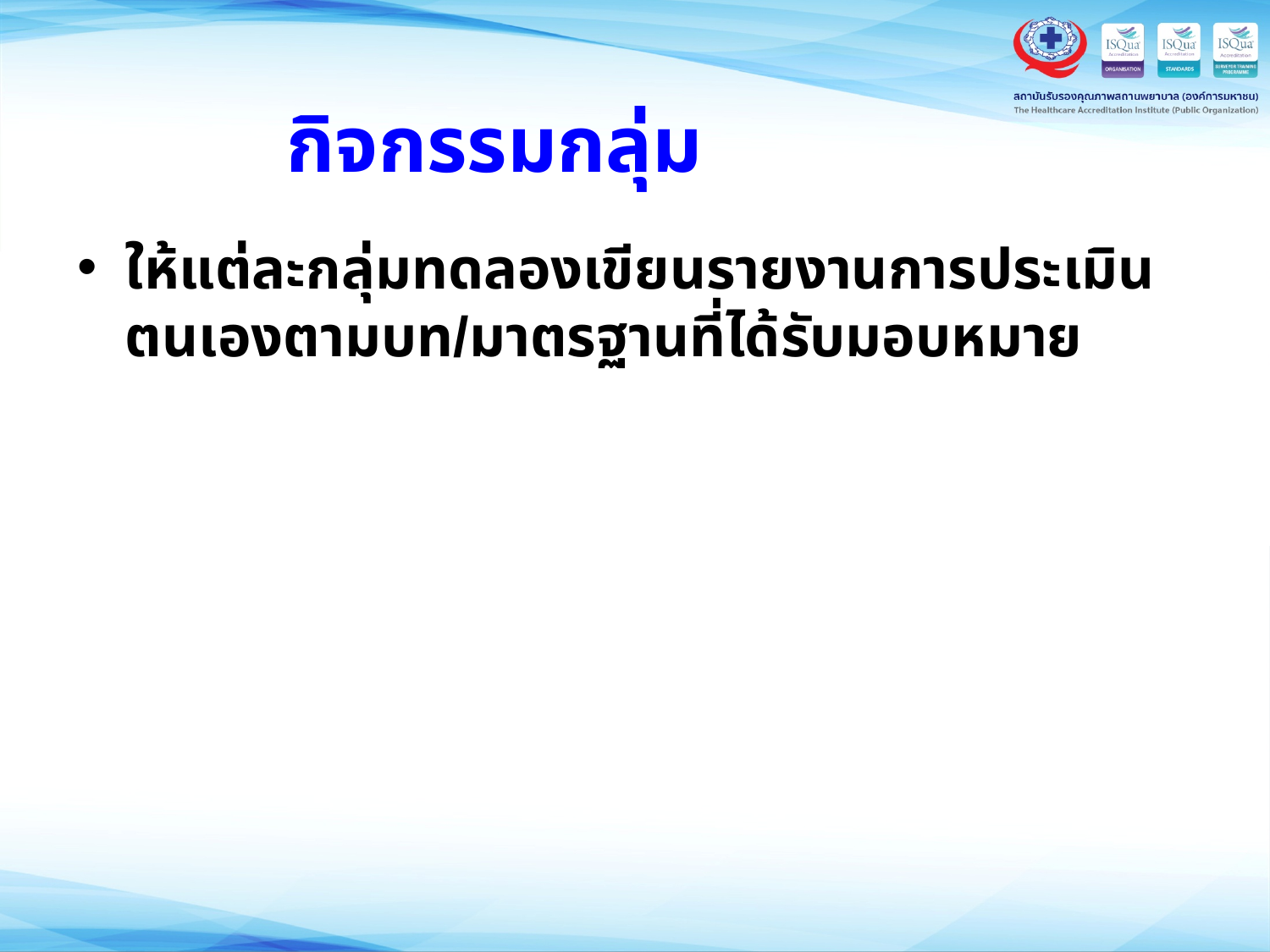

# กิจกรรมกลุ่ม
ให้แต่ละกลุ่มทดลองเขียนรายงานการประเมินตนเองตามบท/มาตรฐานที่ได้รับมอบหมาย